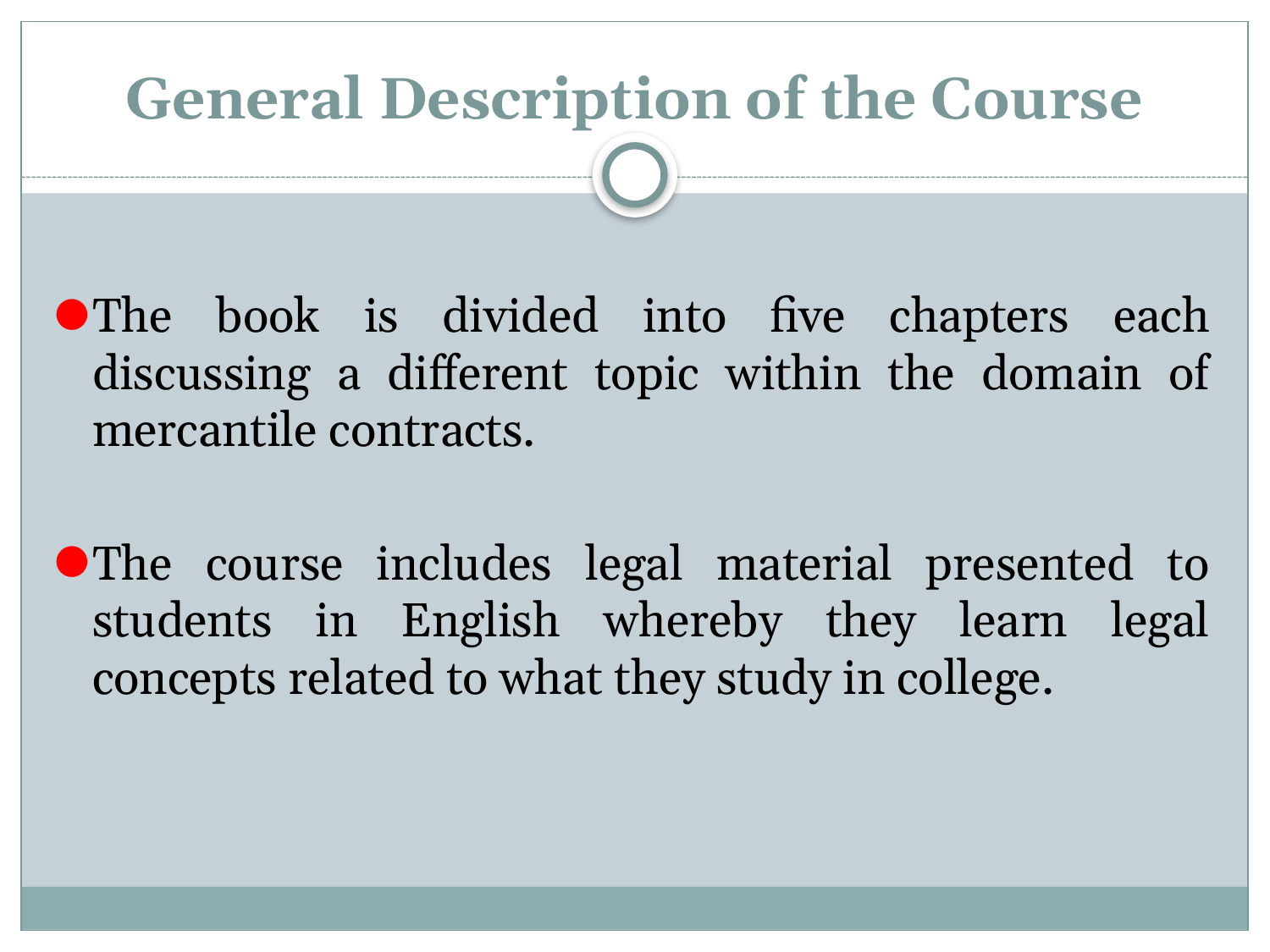

# General Description of the Course

The book is divided into five chapters each discussing a different topic within the domain of mercantile contracts.

The course includes legal material presented to students in English whereby they learn legal concepts related to what they study in college.